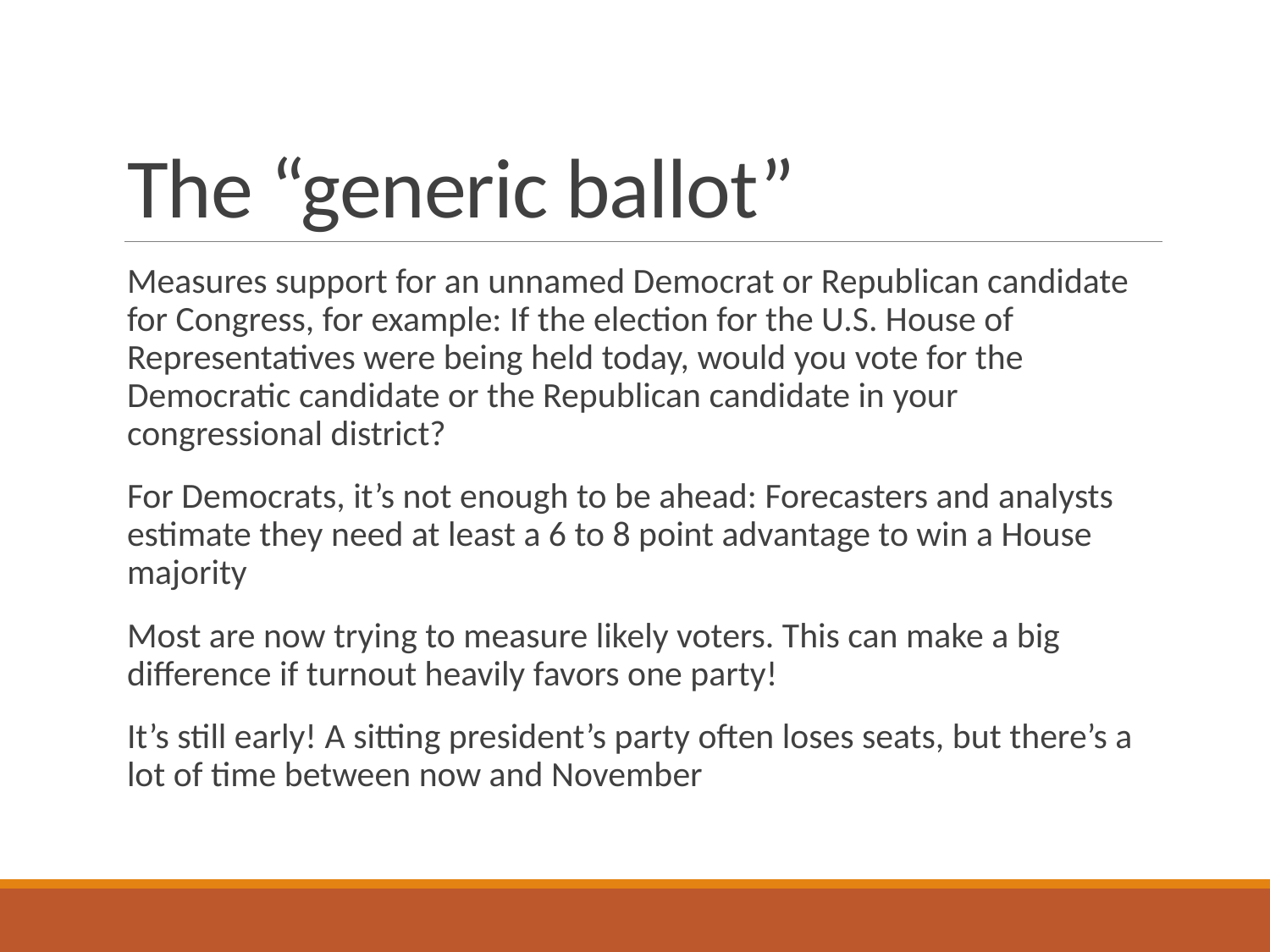

# The “generic ballot”
Measures support for an unnamed Democrat or Republican candidate for Congress, for example: If the election for the U.S. House of Representatives were being held today, would you vote for the Democratic candidate or the Republican candidate in your congressional district?
For Democrats, it’s not enough to be ahead: Forecasters and analysts estimate they need at least a 6 to 8 point advantage to win a House majority
Most are now trying to measure likely voters. This can make a big difference if turnout heavily favors one party!
It’s still early! A sitting president’s party often loses seats, but there’s a lot of time between now and November